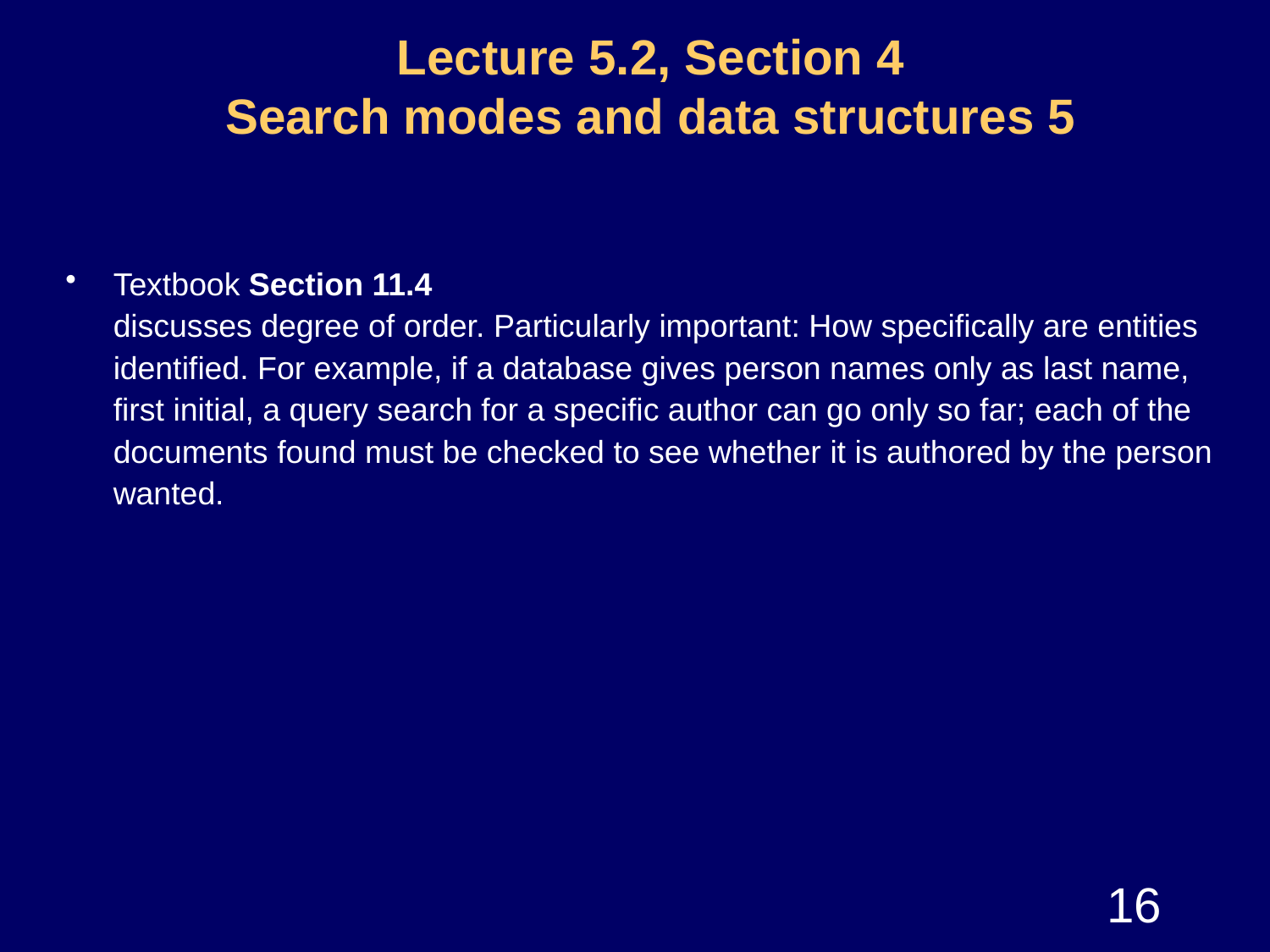

# Lecture 5.2, Section 4 Search modes and data structures 5
Textbook Section 11.4
discusses degree of order. Particularly important: How specifically are entities identified. For example, if a database gives person names only as last name, first initial, a query search for a specific author can go only so far; each of the documents found must be checked to see whether it is authored by the person wanted.

16